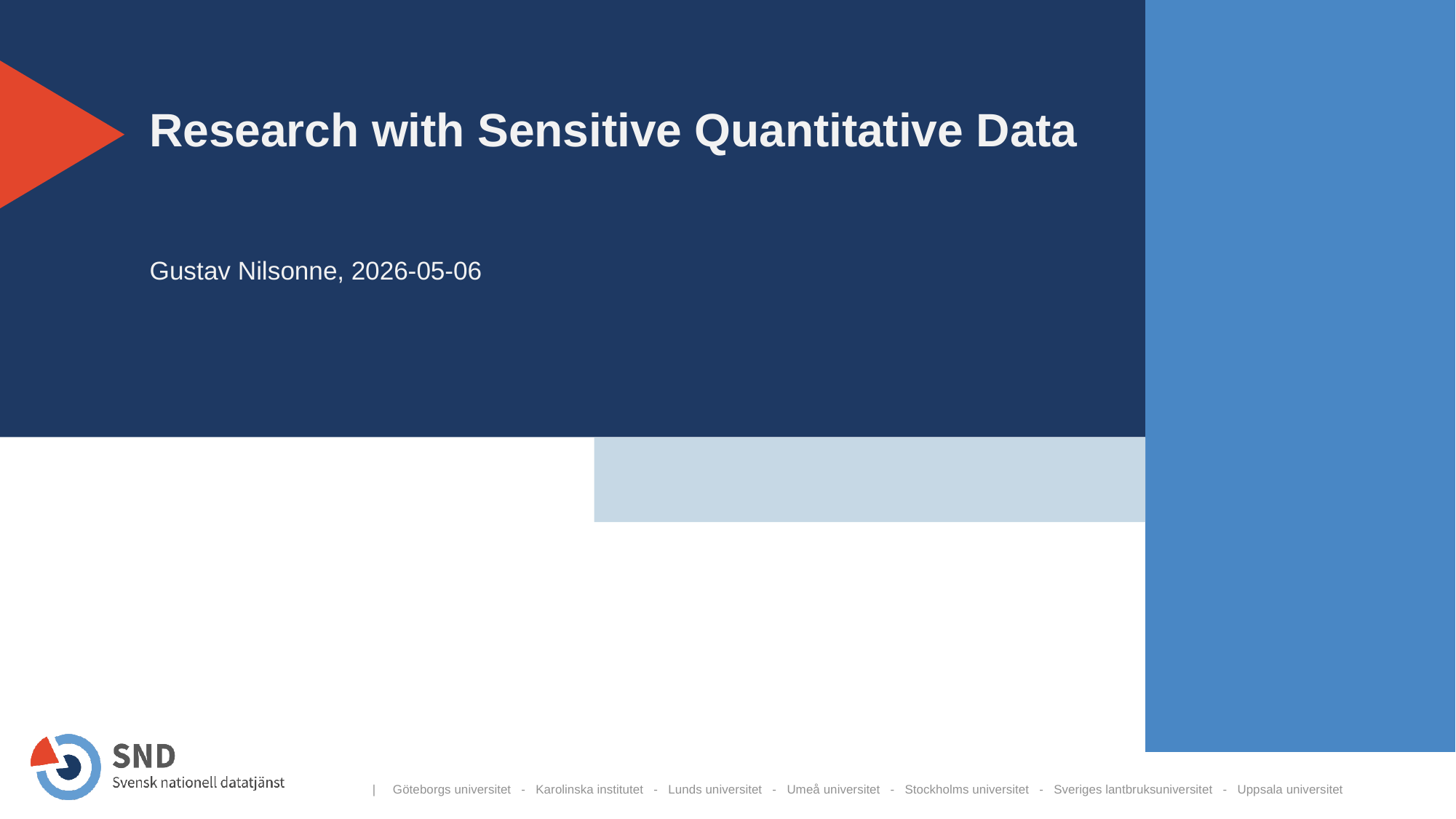

# Research with Sensitive Quantitative Data Gustav Nilsonne, 2026-05-06